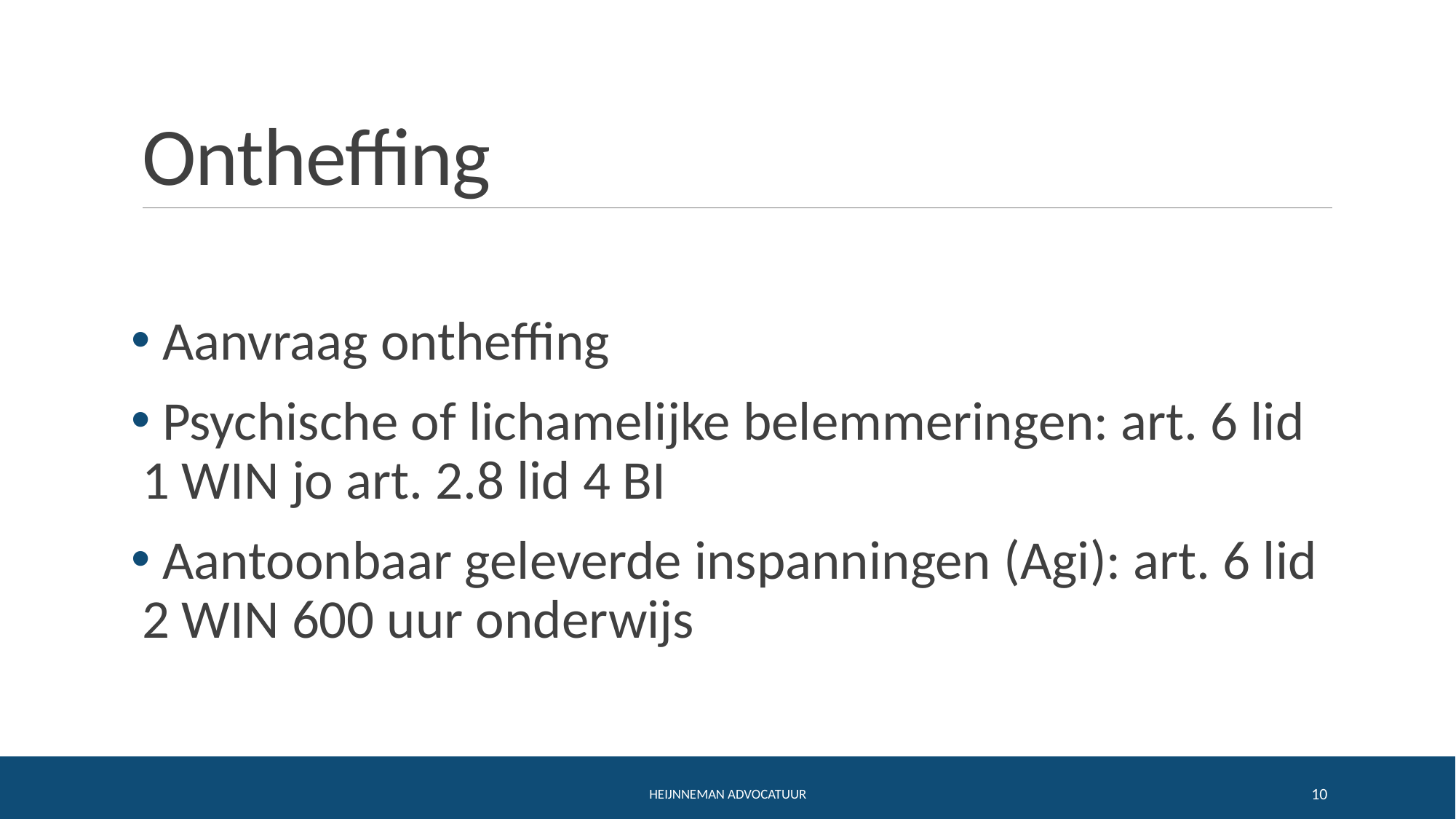

# Ontheffing

 Aanvraag ontheffing
 Psychische of lichamelijke belemmeringen: art. 6 lid 1 WIN jo art. 2.8 lid 4 BI
 Aantoonbaar geleverde inspanningen (Agi): art. 6 lid 2 WIN 600 uur onderwijs

Heijnneman Advocatuur
10